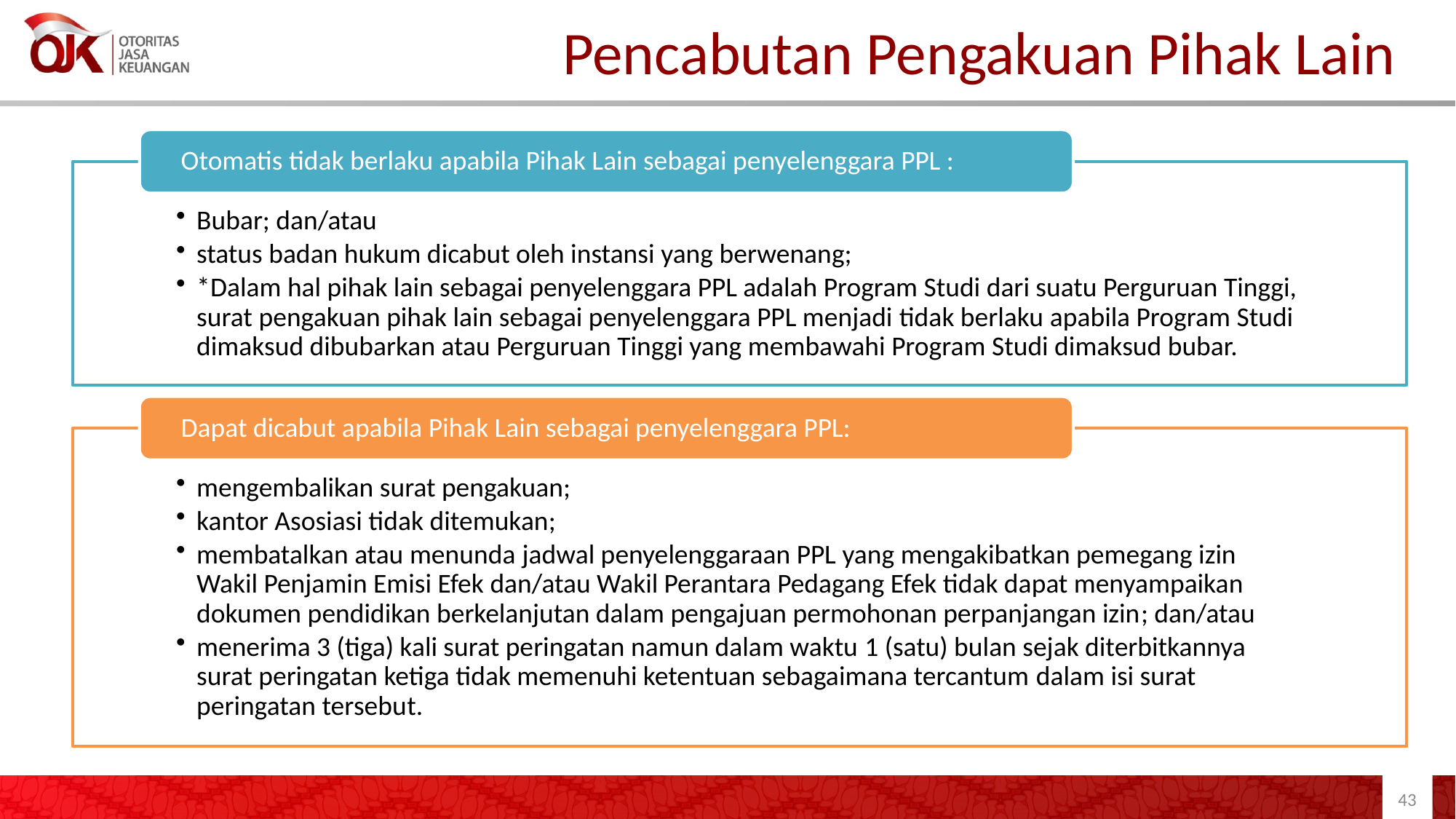

# Pencabutan Pengakuan Pihak Lain
Bubar; dan/atau
status badan hukum dicabut oleh instansi yang berwenang;
*Dalam hal pihak lain sebagai penyelenggara PPL adalah Program Studi dari suatu Perguruan Tinggi, surat pengakuan pihak lain sebagai penyelenggara PPL menjadi tidak berlaku apabila Program Studi dimaksud dibubarkan atau Perguruan Tinggi yang membawahi Program Studi dimaksud bubar.
Otomatis tidak berlaku apabila Pihak Lain sebagai penyelenggara PPL :
mengembalikan surat pengakuan;
kantor Asosiasi tidak ditemukan;
membatalkan atau menunda jadwal penyelenggaraan PPL yang mengakibatkan pemegang izin Wakil Penjamin Emisi Efek dan/atau Wakil Perantara Pedagang Efek tidak dapat menyampaikan dokumen pendidikan berkelanjutan dalam pengajuan permohonan perpanjangan izin; dan/atau
menerima 3 (tiga) kali surat peringatan namun dalam waktu 1 (satu) bulan sejak diterbitkannya surat peringatan ketiga tidak memenuhi ketentuan sebagaimana tercantum dalam isi surat peringatan tersebut.
Dapat dicabut apabila Pihak Lain sebagai penyelenggara PPL:
43